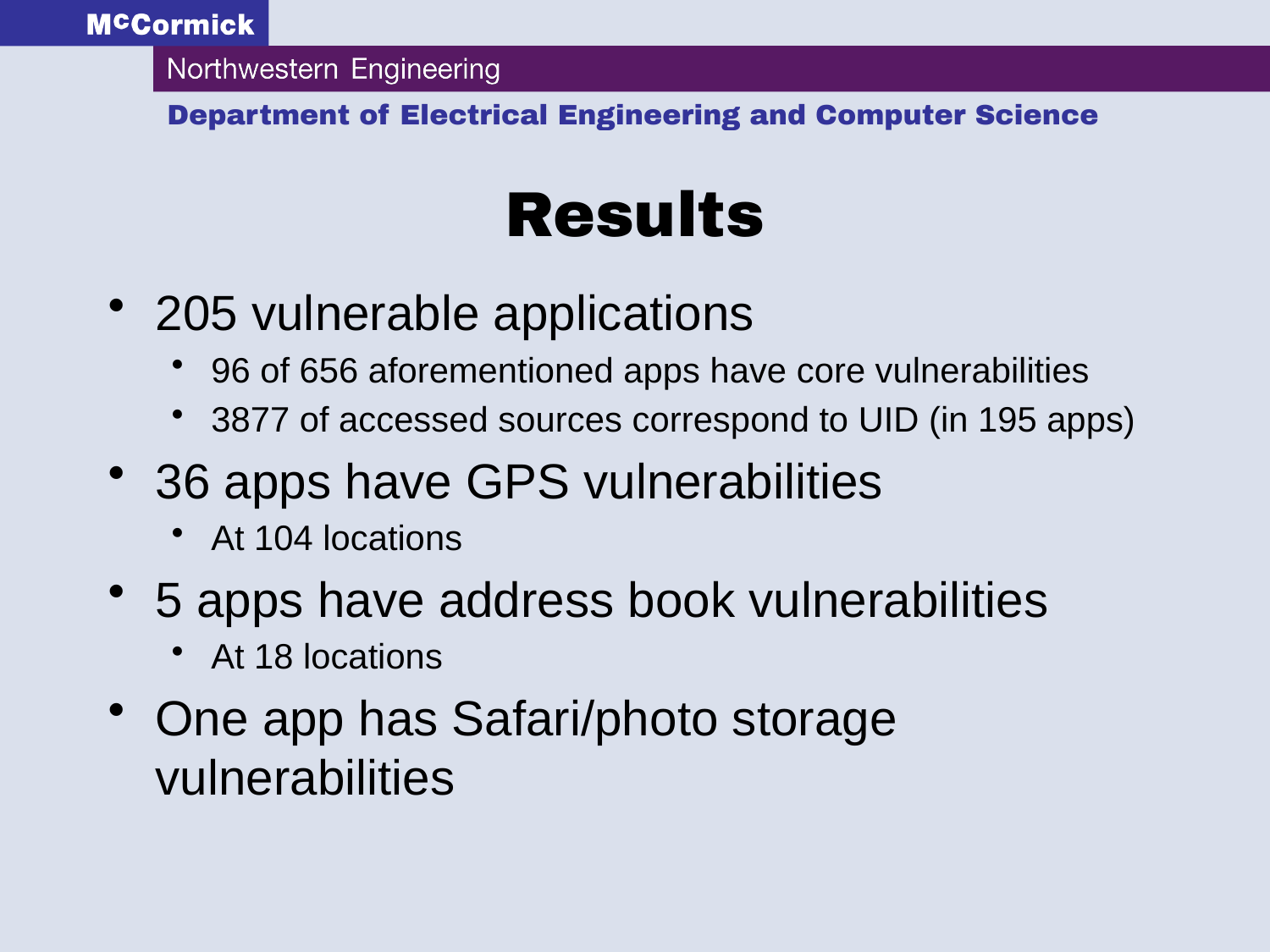

# Results
205 vulnerable applications
96 of 656 aforementioned apps have core vulnerabilities
3877 of accessed sources correspond to UID (in 195 apps)
36 apps have GPS vulnerabilities
At 104 locations
5 apps have address book vulnerabilities
At 18 locations
One app has Safari/photo storage vulnerabilities